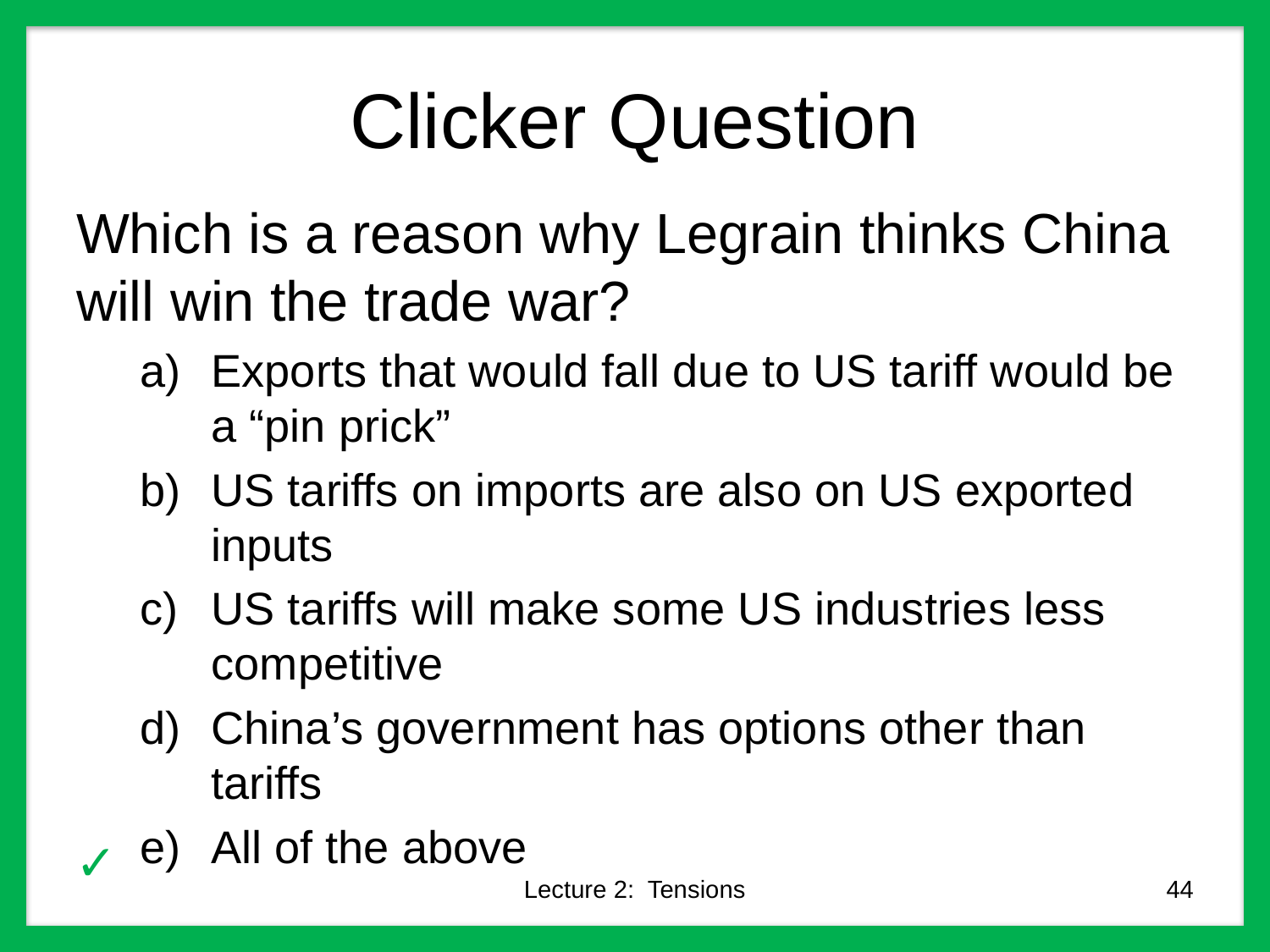

# Clicker Question
Which is a reason why Legrain thinks China will win the trade war?
Exports that would fall due to US tariff would be a “pin prick”
US tariffs on imports are also on US exported inputs
US tariffs will make some US industries less competitive
China’s government has options other than tariffs
All of the above

✓
Lecture 2:  Tensions
44